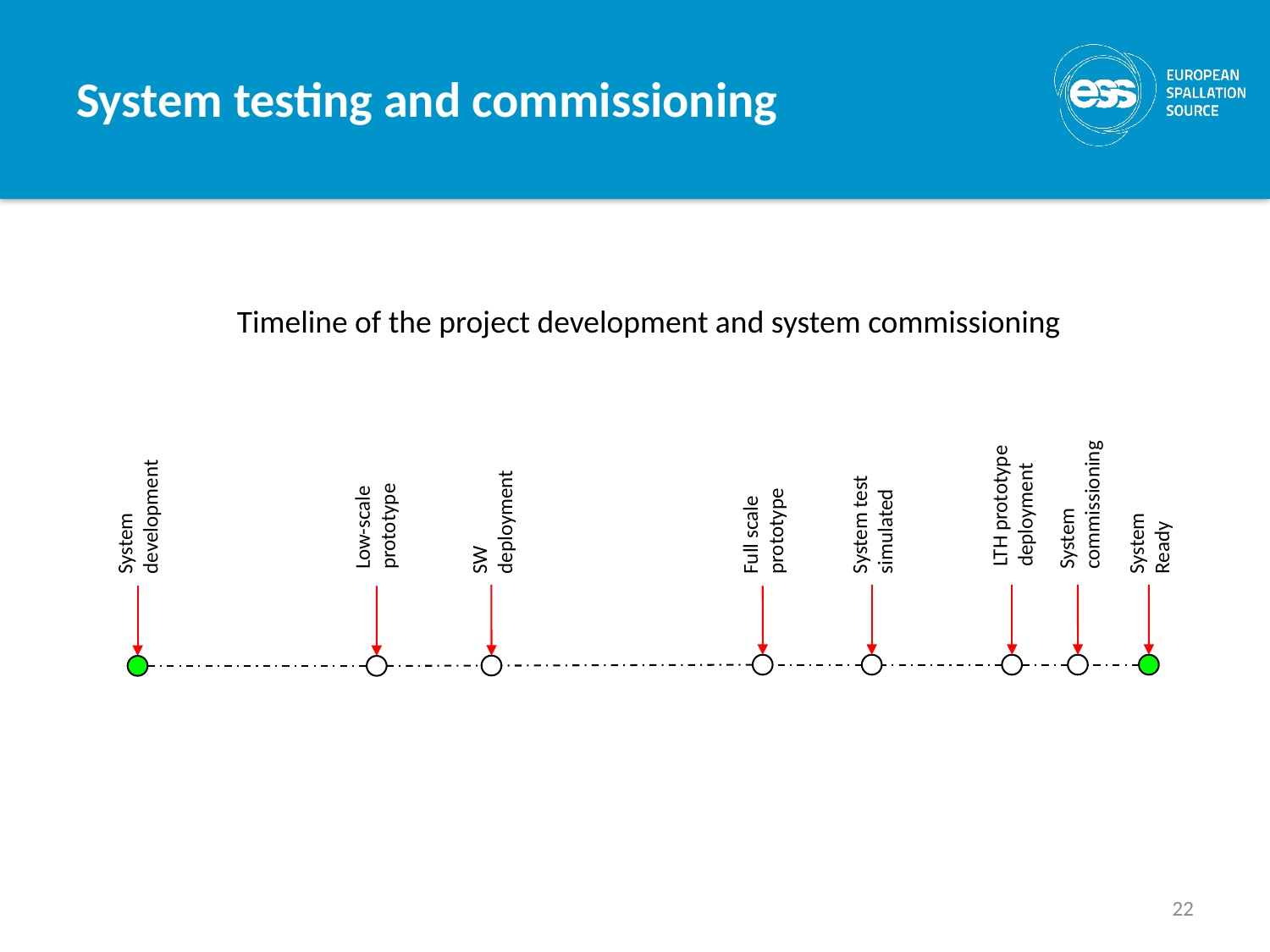

System testing and commissioning
Timeline of the project development and system commissioning
LTH prototype
deployment
System
commissioning
System
development
System test
simulated
SW
deployment
Low-scale
prototype
Full scale
prototype
System
Ready

22